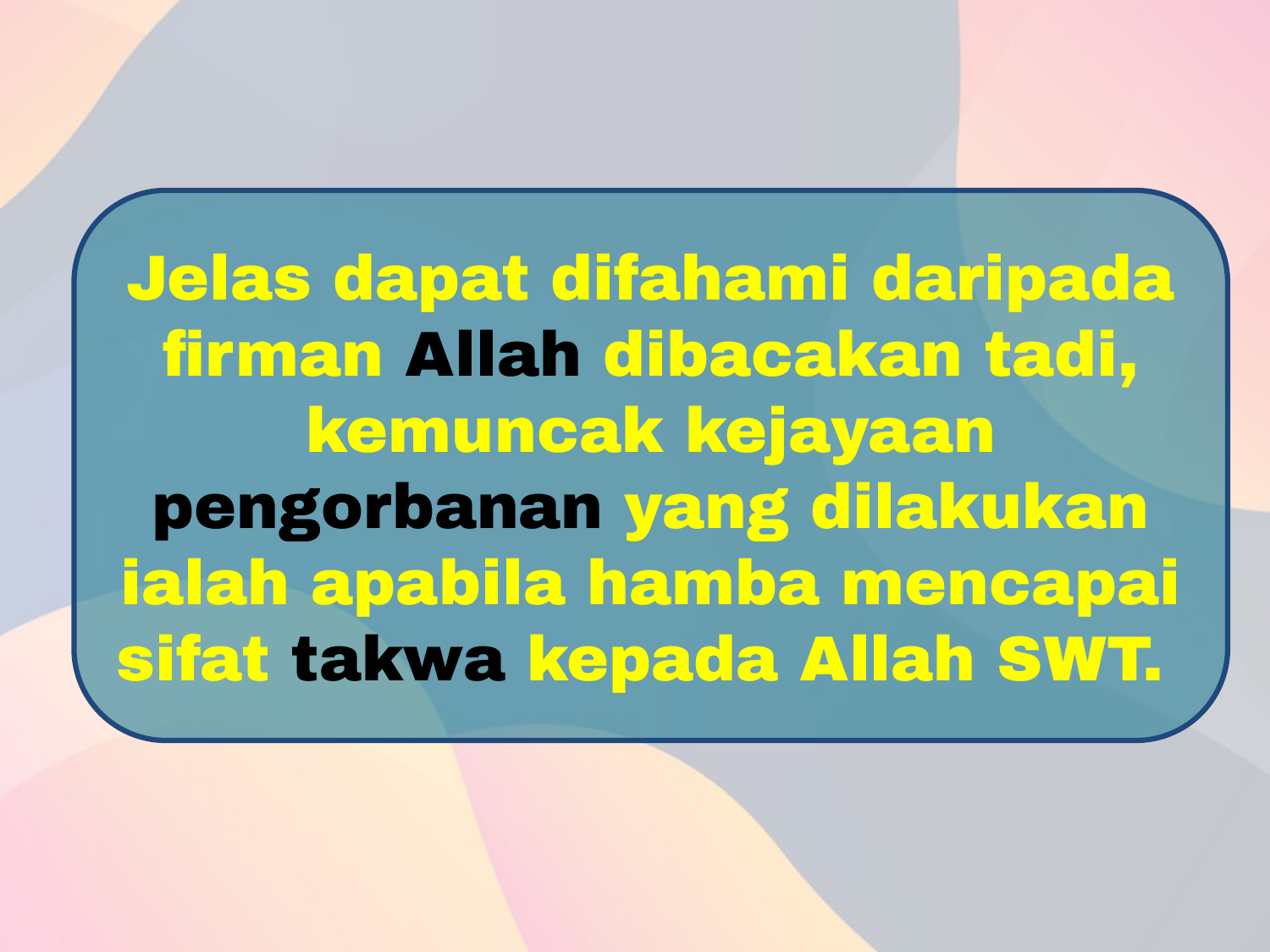

Jelas dapat difahami daripada firman Allah dibacakan tadi, kemuncak kejayaan pengorbanan yang dilakukan ialah apabila hamba mencapai sifat takwa kepada Allah SWT.